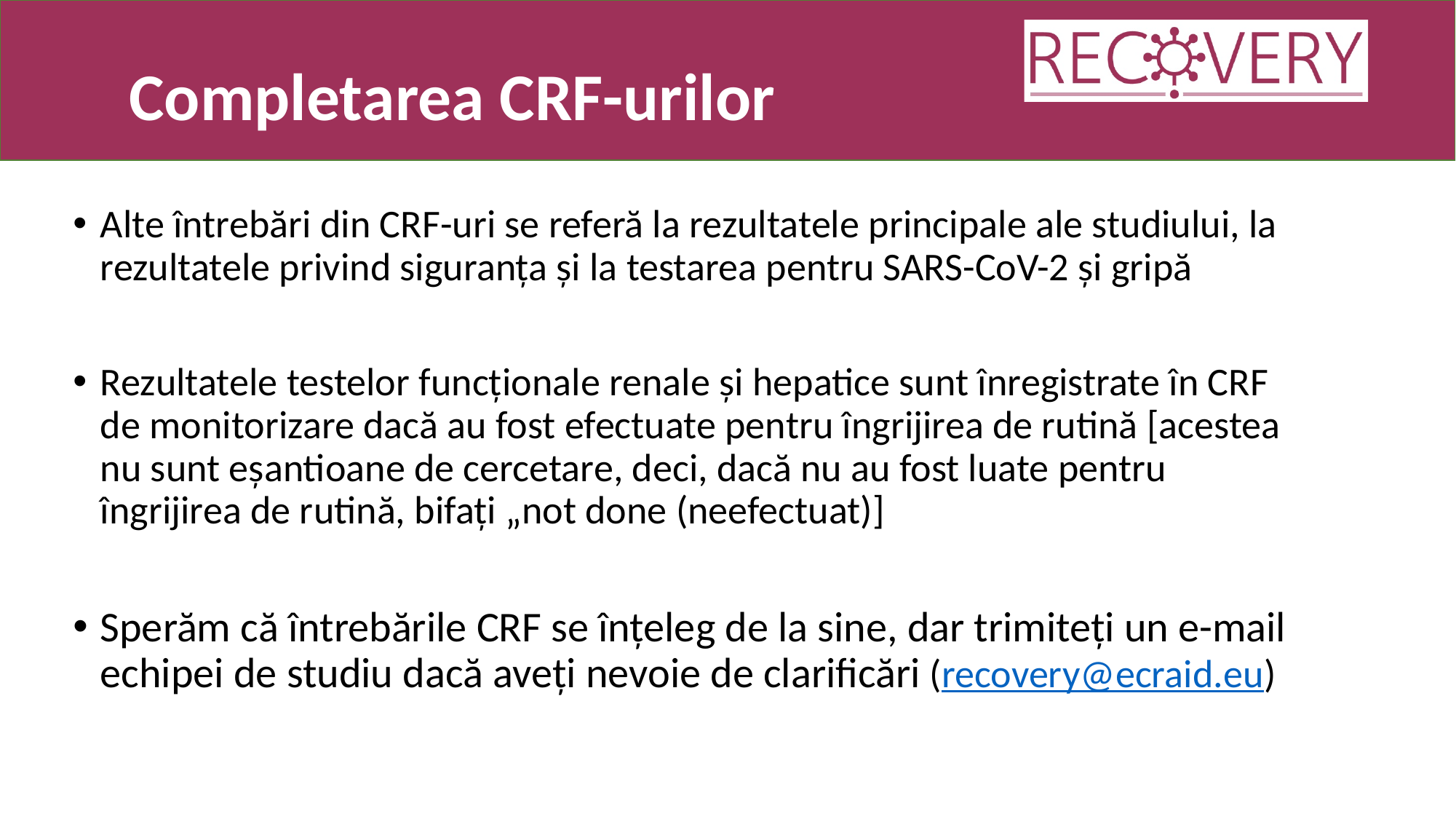

Completarea CRF-urilor
Alte întrebări din CRF-uri se referă la rezultatele principale ale studiului, la rezultatele privind siguranța și la testarea pentru SARS-CoV-2 și gripă

Rezultatele testelor funcționale renale și hepatice sunt înregistrate în CRF de monitorizare dacă au fost efectuate pentru îngrijirea de rutină [acestea nu sunt eșantioane de cercetare, deci, dacă nu au fost luate pentru îngrijirea de rutină, bifați „not done (neefectuat)]

Sperăm că întrebările CRF se înțeleg de la sine, dar trimiteți un e-mail echipei de studiu dacă aveți nevoie de clarificări (recovery@ecraid.eu)